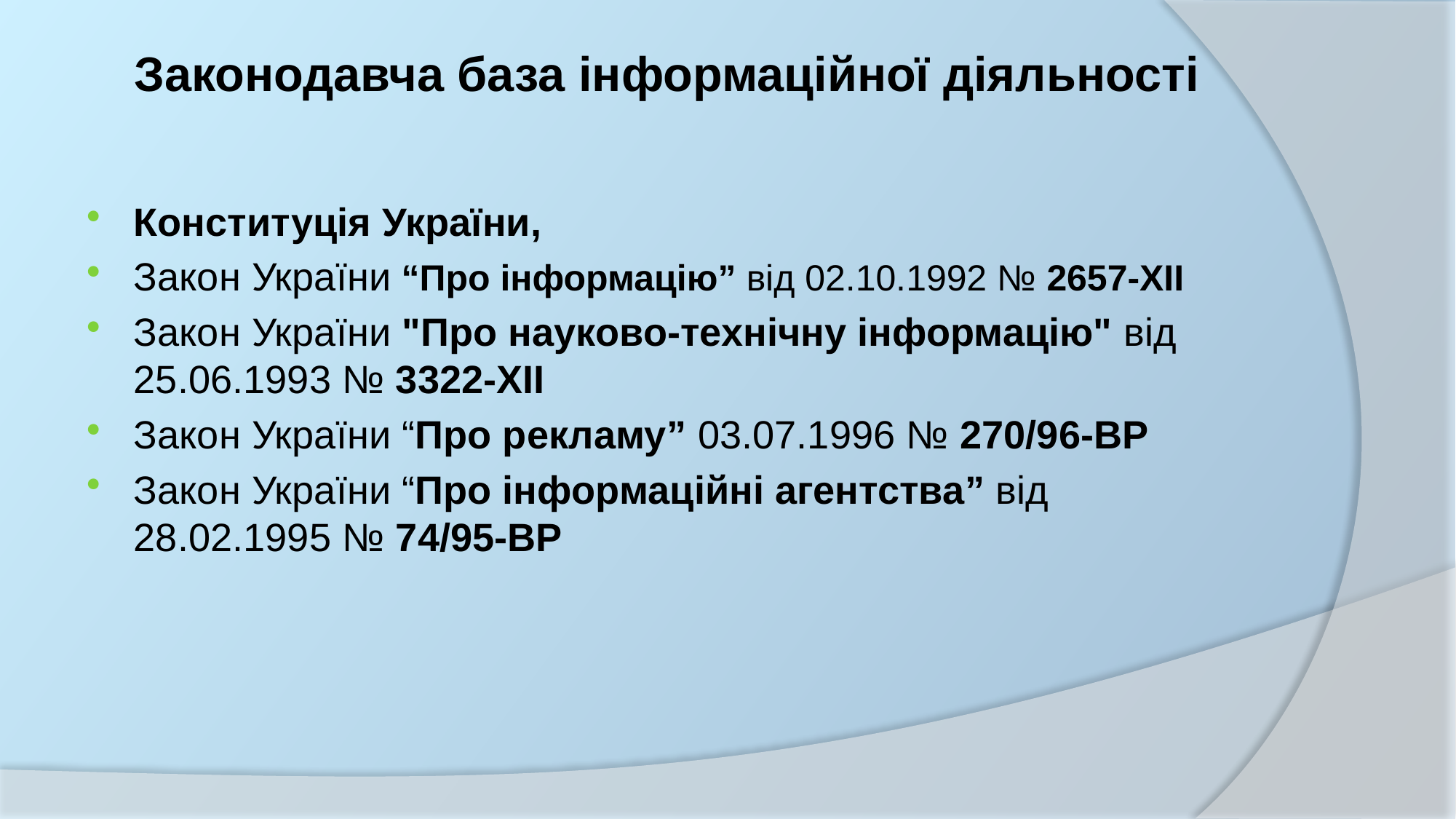

# Законодавча база інформаційної діяльності
Конституція України,
Закон України “Про інформацію” від 02.10.1992 № 2657-XII
Закон України "Про науково-технічну інформацію" від 25.06.1993 № 3322-XII
Закон України “Про рекламу” 03.07.1996 № 270/96-ВР
Закон України “Про інформаційні агентства” від 28.02.1995 № 74/95-ВР